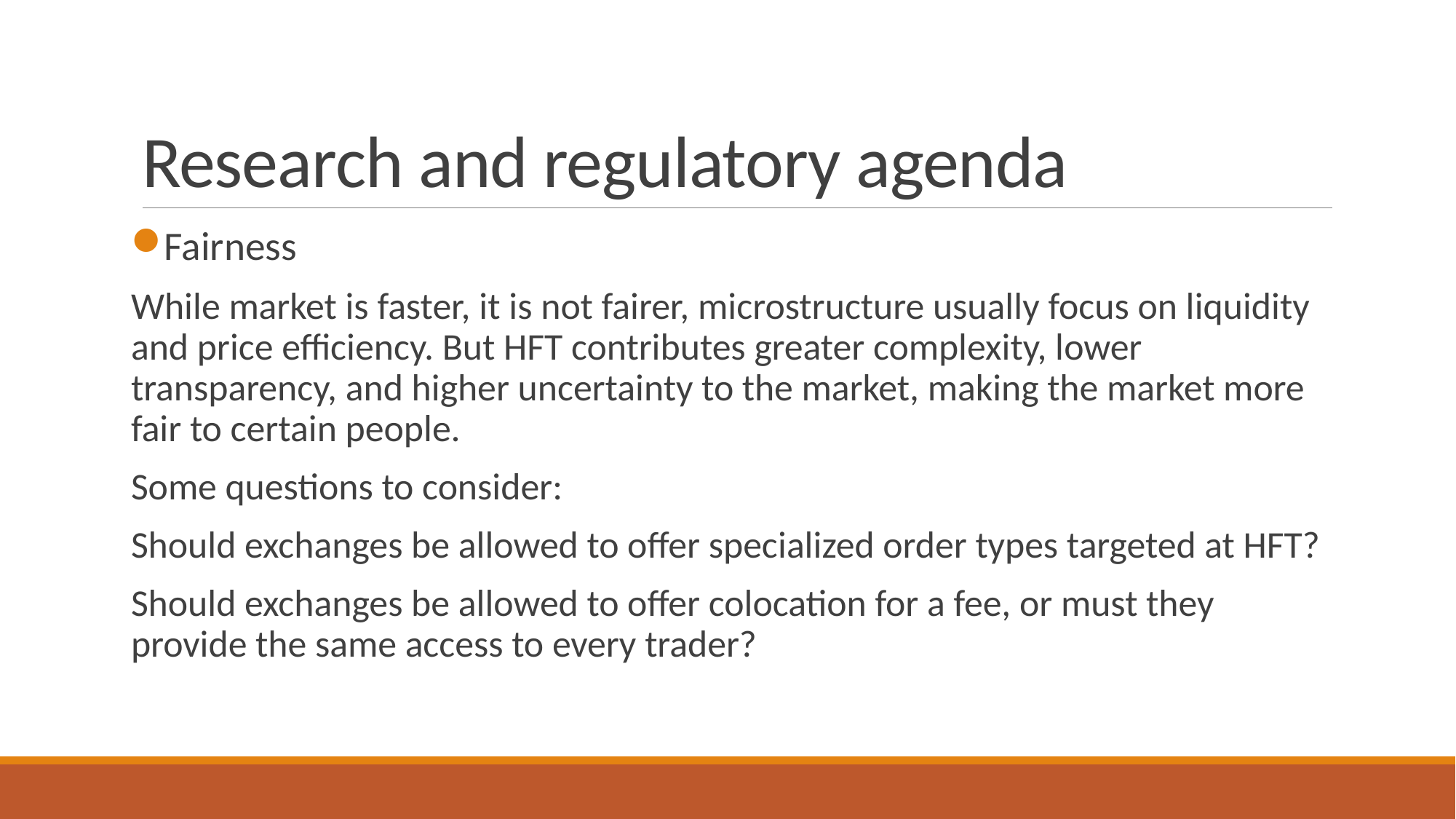

# Research and regulatory agenda
Fairness
While market is faster, it is not fairer, microstructure usually focus on liquidity and price efficiency. But HFT contributes greater complexity, lower transparency, and higher uncertainty to the market, making the market more fair to certain people.
Some questions to consider:
Should exchanges be allowed to offer specialized order types targeted at HFT?
Should exchanges be allowed to offer colocation for a fee, or must they provide the same access to every trader?